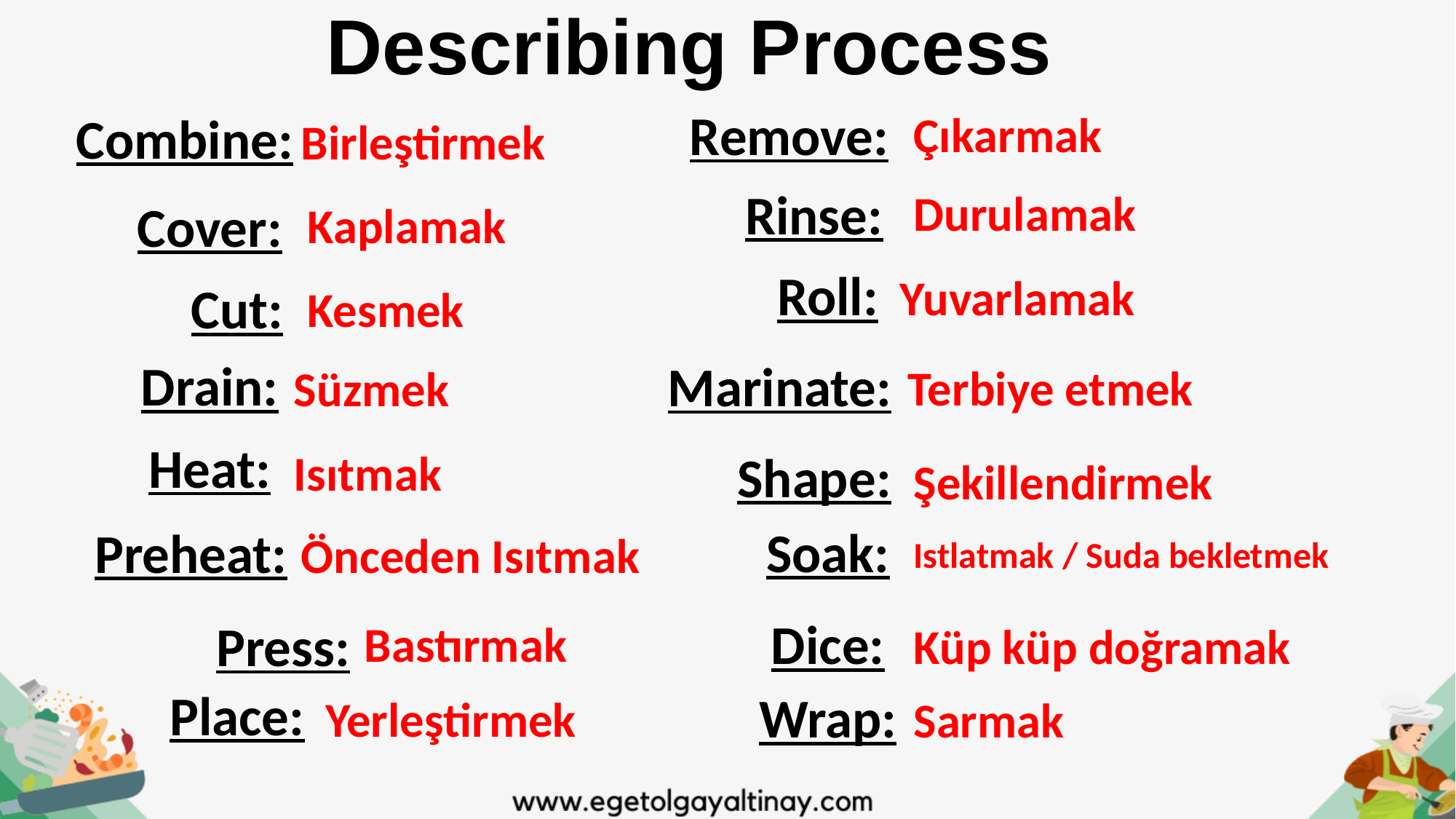

# Describing Process
Remove:
Combine:
Çıkarmak
Birleştirmek
Rinse:
Durulamak
Cover:
Kaplamak
Roll:
Yuvarlamak
Cut:
Kesmek
Drain:
Marinate:
Terbiye etmek
Süzmek
Heat:
Isıtmak
Shape:
Şekillendirmek
Soak:
Preheat:
Önceden Isıtmak
Istlatmak / Suda bekletmek
Dice:
Press:
Bastırmak
Küp küp doğramak
Place:
Wrap:
Yerleştirmek
Sarmak